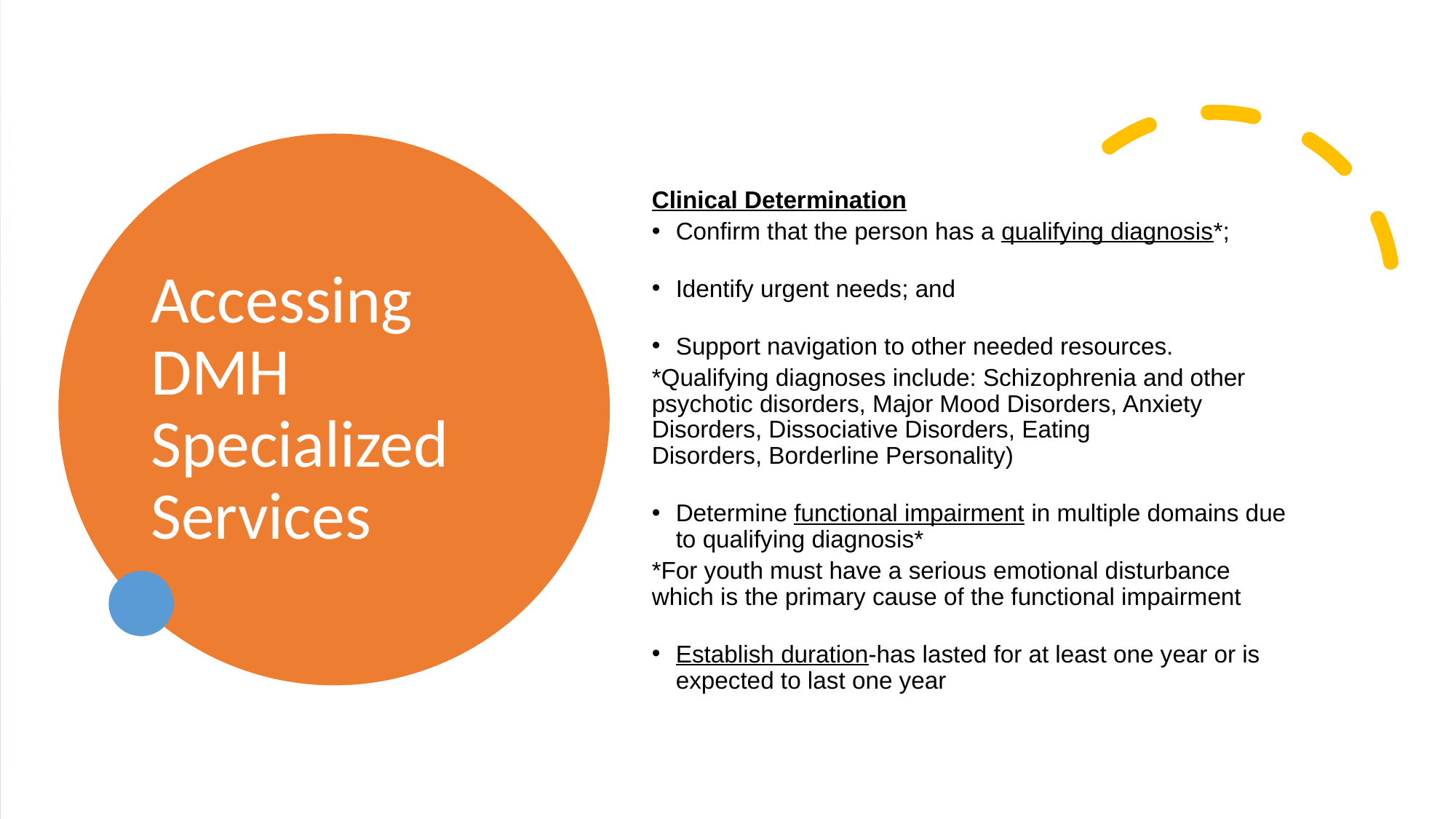

Accessing DMH Specialized Services
Clinical Determination
Confirm that the person has a qualifying diagnosis*;
Identify urgent needs; and
Support navigation to other needed resources.
*Qualifying diagnoses include: Schizophrenia and other psychotic disorders, Major Mood Disorders, Anxiety Disorders, Dissociative Disorders, Eating Disorders, Borderline Personality)
Determine functional impairment in multiple domains due to qualifying diagnosis*
*For youth must have a serious emotional disturbance which is the primary cause of the functional impairment
Establish duration-has lasted for at least one year or is expected to last one year